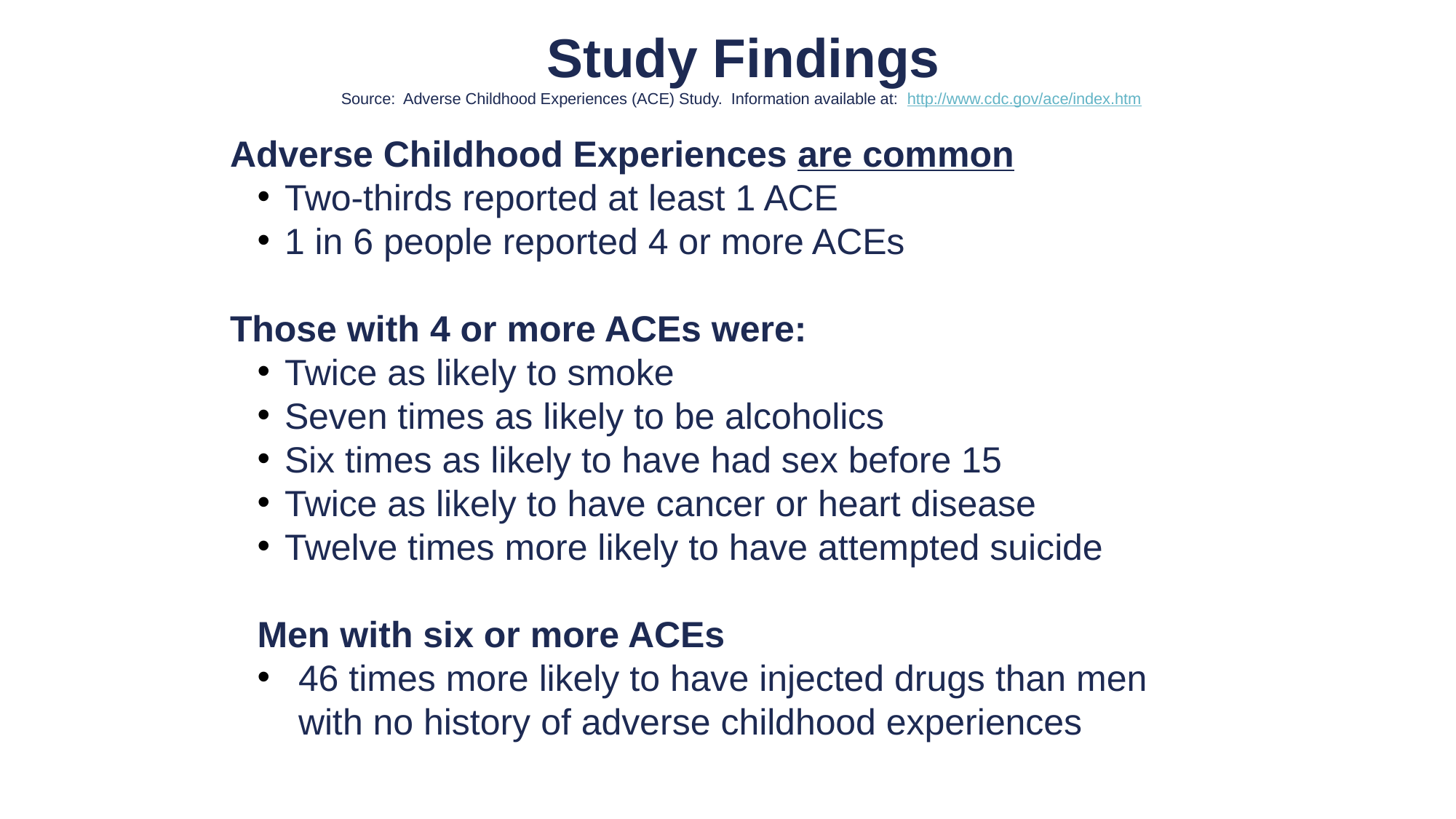

# Study Findings Source:  Adverse Childhood Experiences (ACE) Study.  Information available at:  http://www.cdc.gov/ace/index.htm
Adverse Childhood Experiences are common
Two-thirds reported at least 1 ACE
1 in 6 people reported 4 or more ACEs

Those with 4 or more ACEs were:
Twice as likely to smoke
Seven times as likely to be alcoholics
Six times as likely to have had sex before 15
Twice as likely to have cancer or heart disease
Twelve times more likely to have attempted suicide

Men with six or more ACEs
46 times more likely to have injected drugs than men
with no history of adverse childhood experiences